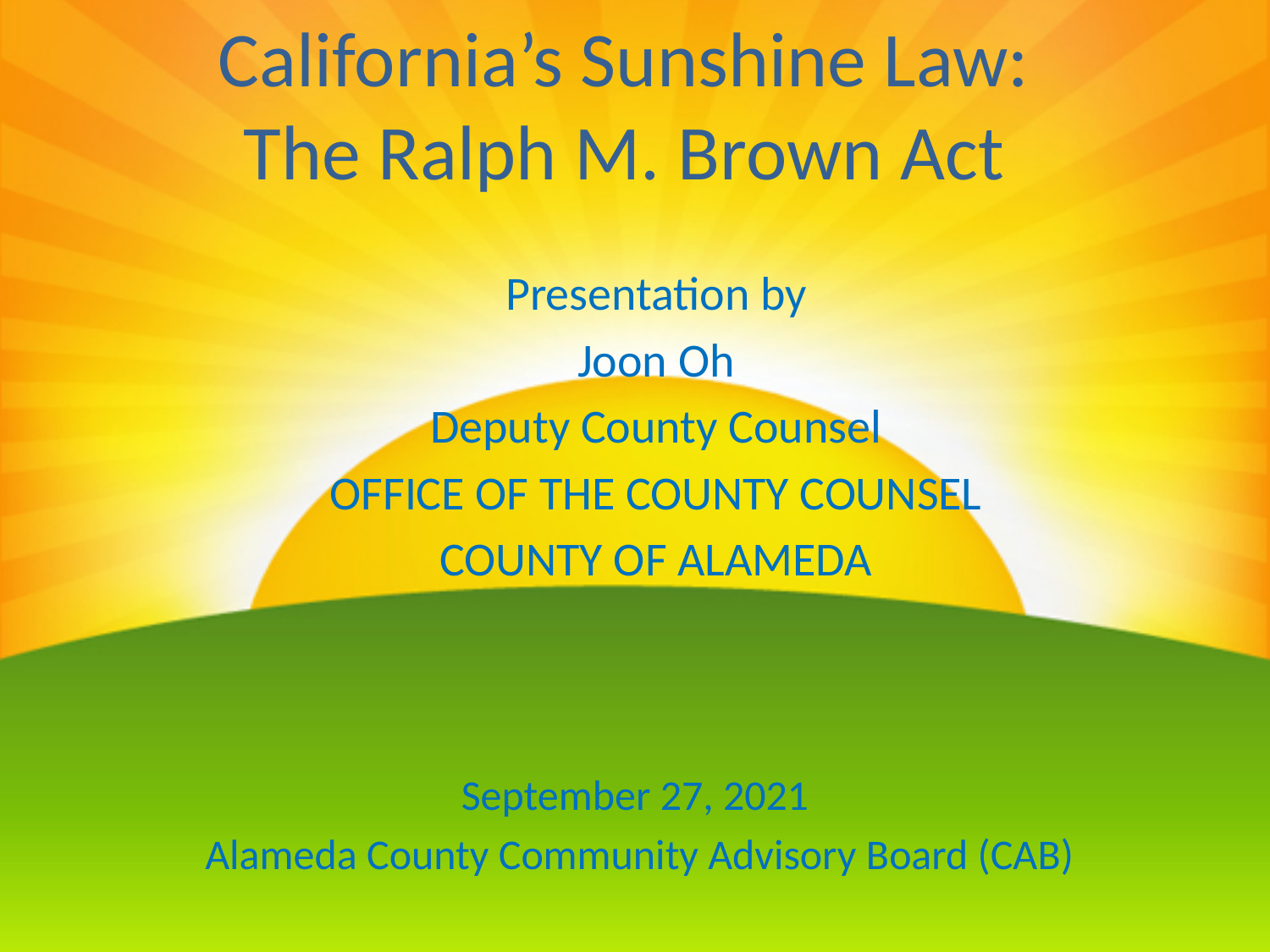

# California’s Sunshine Law: The Ralph M. Brown Act

Presentation by
Joon Oh
Deputy County Counsel
OFFICE OF THE COUNTY COUNSEL
COUNTY OF ALAMEDA

September 27, 2021
 Alameda County Community Advisory Board (CAB)